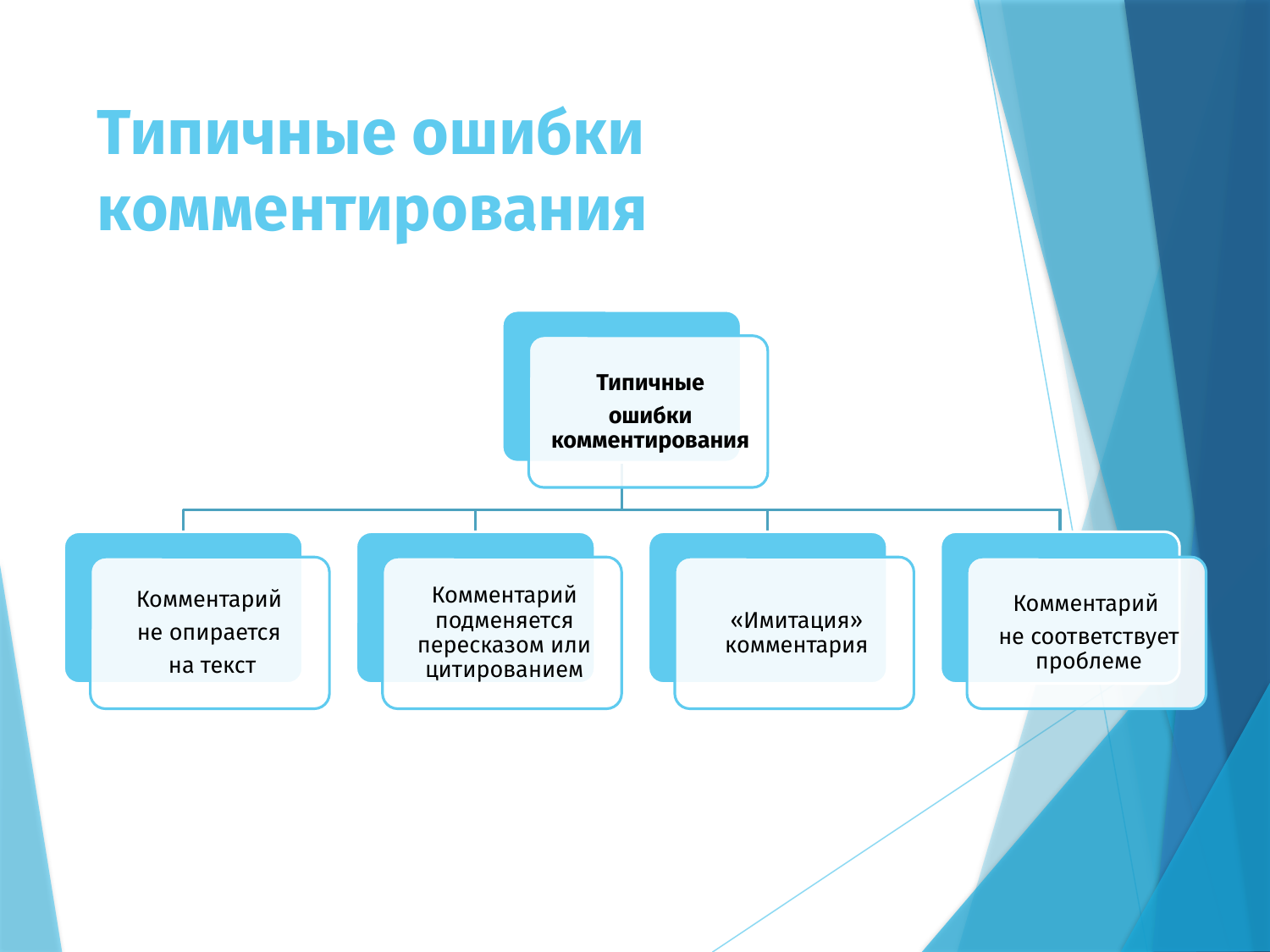

# Типичные ошибки комментирования
Типичные
ошибки комментирования
Комментарий
не опирается
на текст
Комментарий подменяется пересказом или цитированием
«Имитация» комментария
Комментарий
не соответствует проблеме